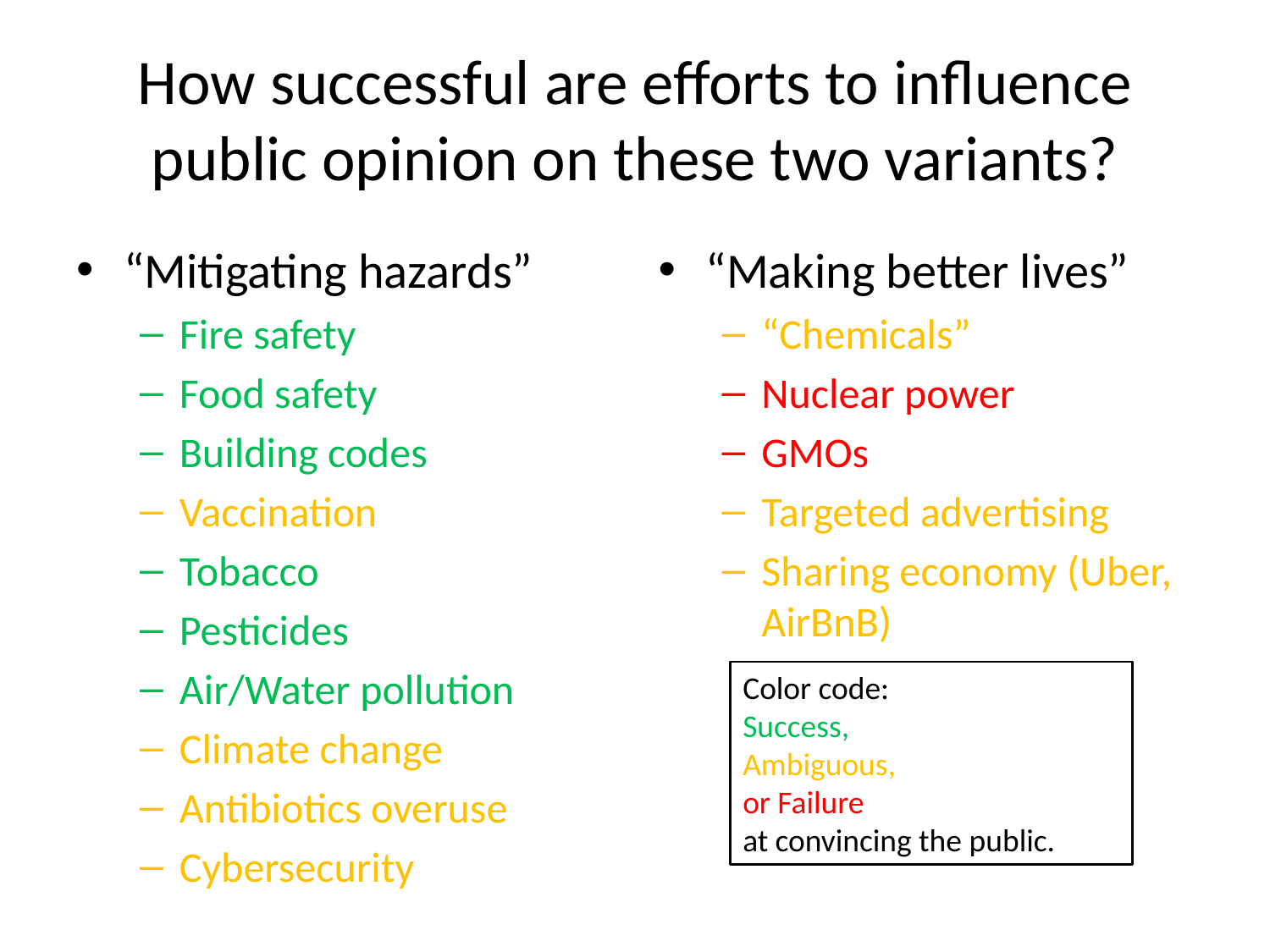

# How successful are efforts to influence public opinion on these two variants?
“Mitigating hazards”
Fire safety
Food safety
Building codes
Vaccination
Tobacco
Pesticides
Air/Water pollution
Climate change
Antibiotics overuse
Cybersecurity
“Making better lives”
“Chemicals”
Nuclear power
GMOs
Targeted advertising
Sharing economy (Uber, AirBnB)

Color code:
Success,
Ambiguous,
or Failure
at convincing the public.